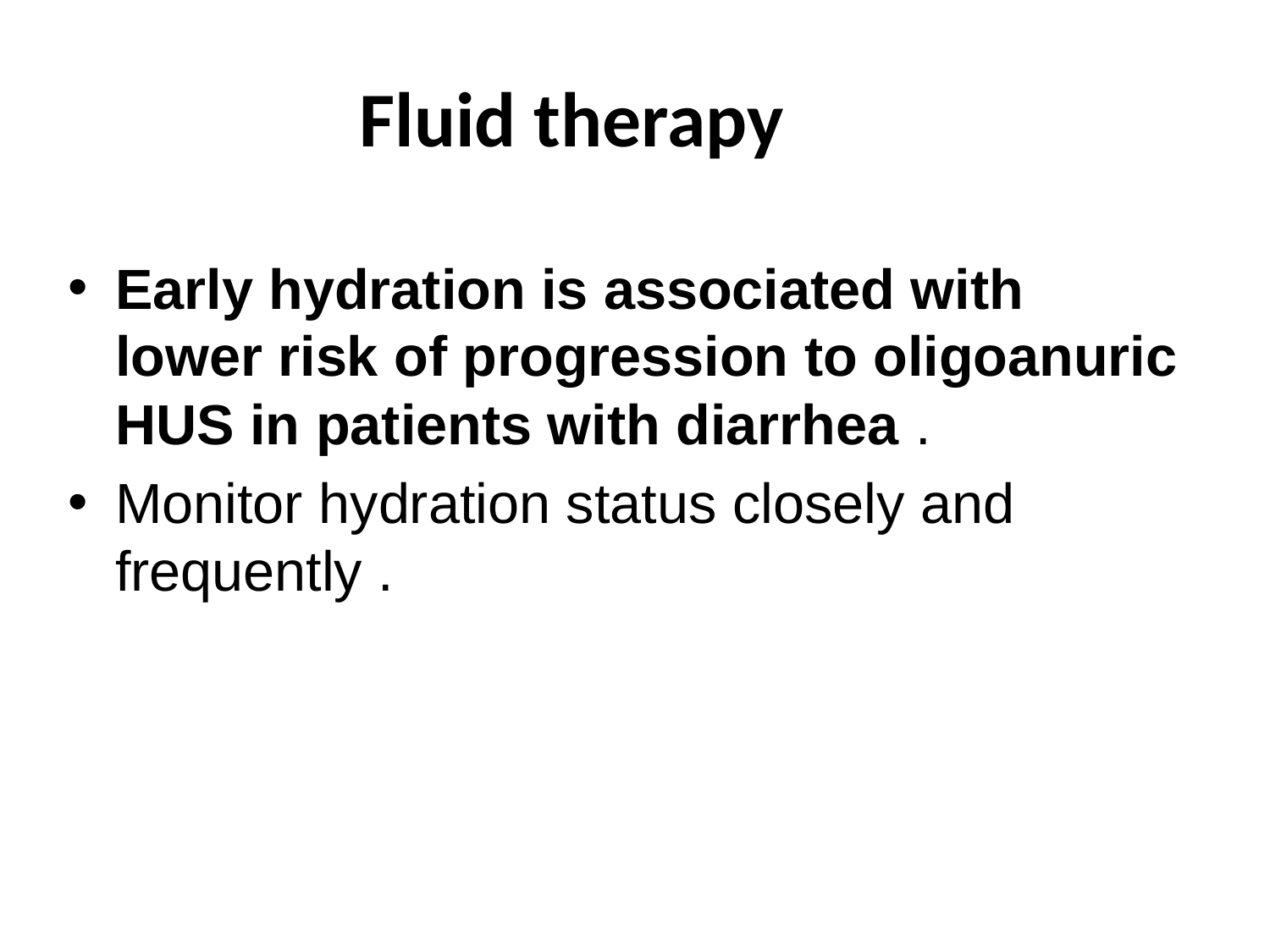

# Fluid therapy
Early hydration is associated with lower risk of progression to oligoanuric HUS in patients with diarrhea .
Monitor hydration status closely and frequently .